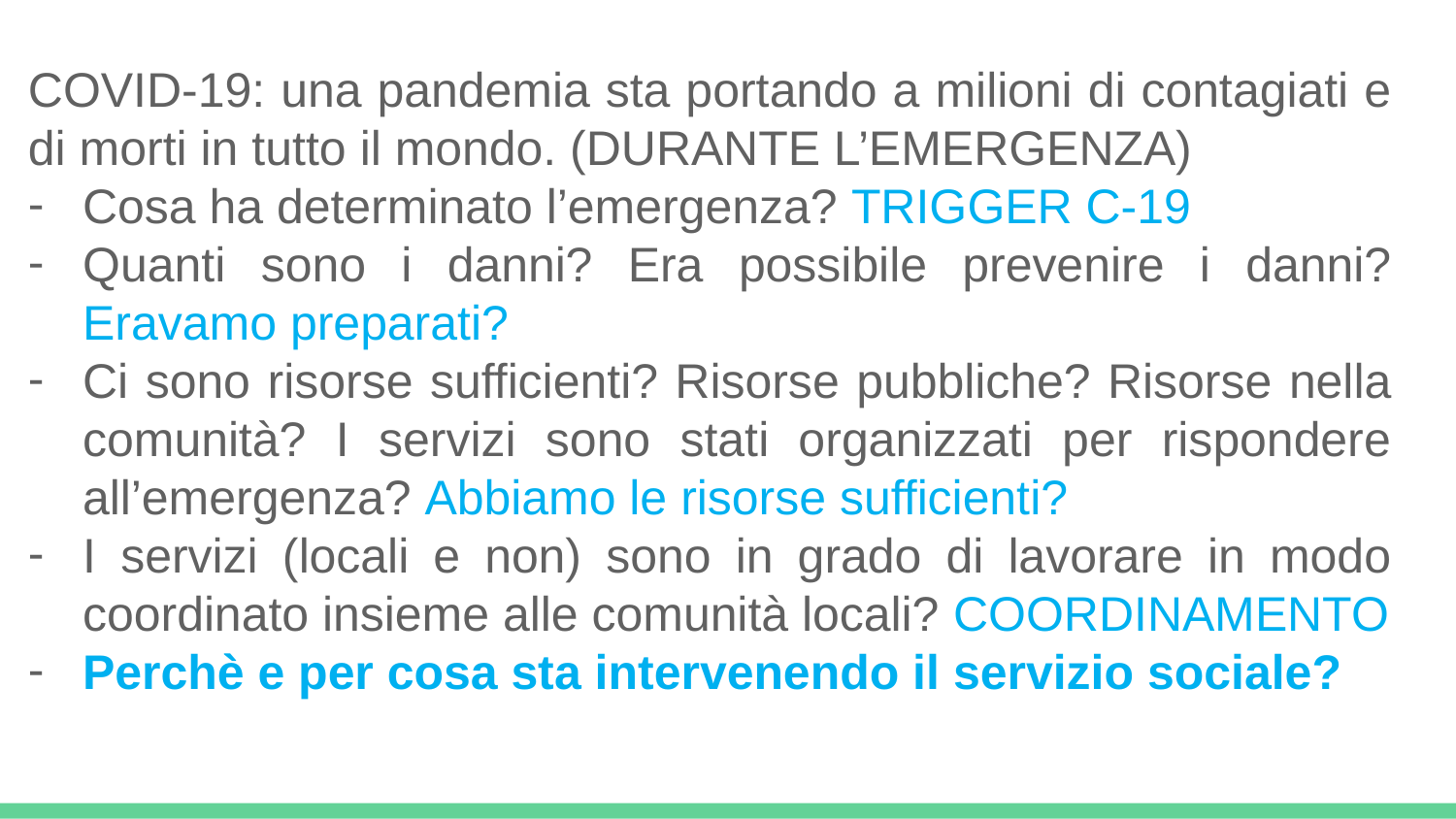

COVID-19: una pandemia sta portando a milioni di contagiati e di morti in tutto il mondo. (DURANTE L’EMERGENZA)
Cosa ha determinato l’emergenza? TRIGGER C-19
Quanti sono i danni? Era possibile prevenire i danni? Eravamo preparati?
Ci sono risorse sufficienti? Risorse pubbliche? Risorse nella comunità? I servizi sono stati organizzati per rispondere all’emergenza? Abbiamo le risorse sufficienti?
I servizi (locali e non) sono in grado di lavorare in modo coordinato insieme alle comunità locali? COORDINAMENTO
Perchè e per cosa sta intervenendo il servizio sociale?